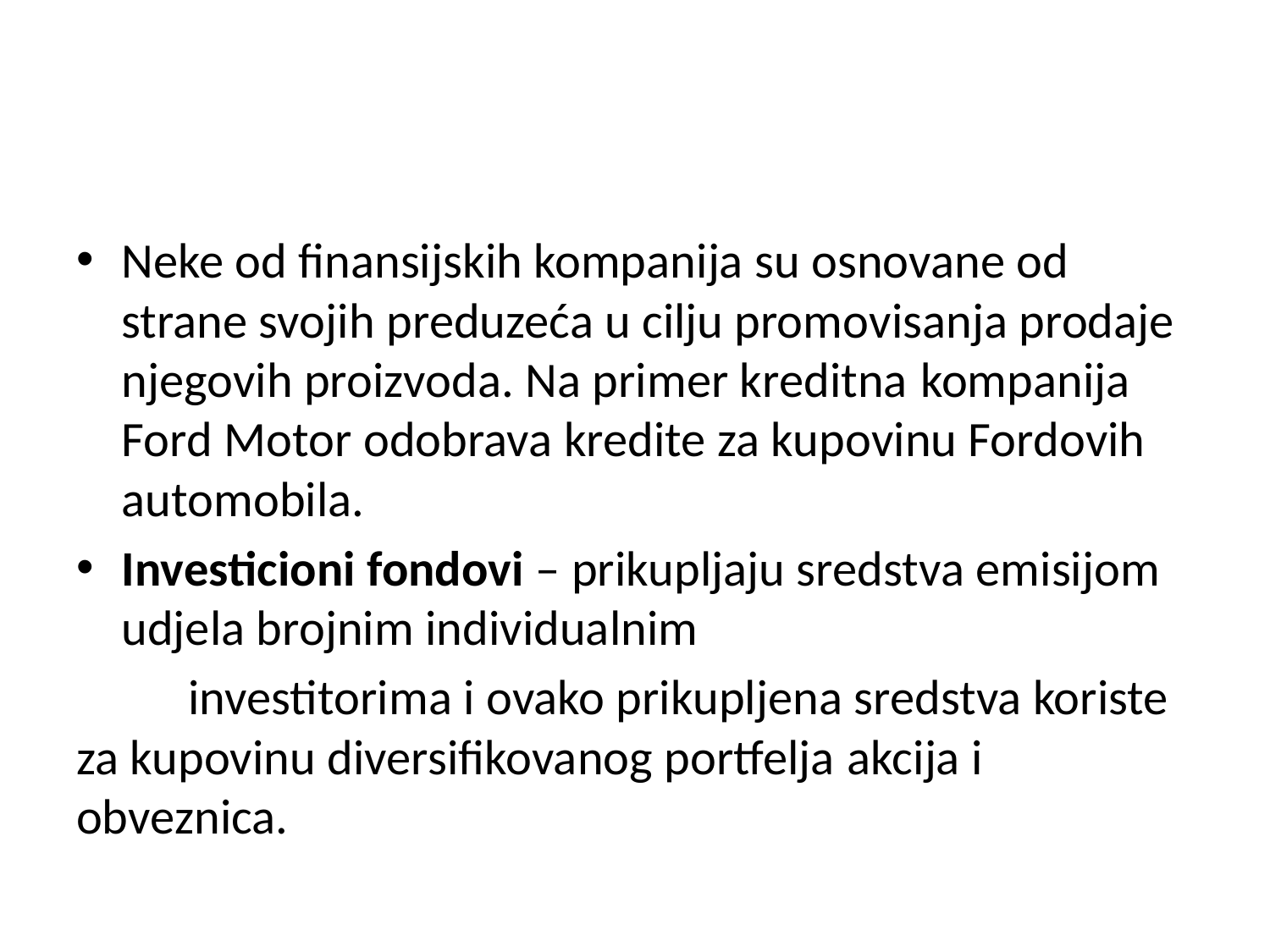

Neke od finansijskih kompanija su osnovane od strane svojih preduzeća u cilju promovisanja prodaje njegovih proizvoda. Na primer kreditna kompanija Ford Motor odobrava kredite za kupovinu Fordovih automobila.
Investicioni fondovi – prikupljaju sredstva emisijom udjela brojnim individualnim
	investitorima i ovako prikupljena sredstva koriste za kupovinu diversifikovanog portfelja akcija i obveznica.